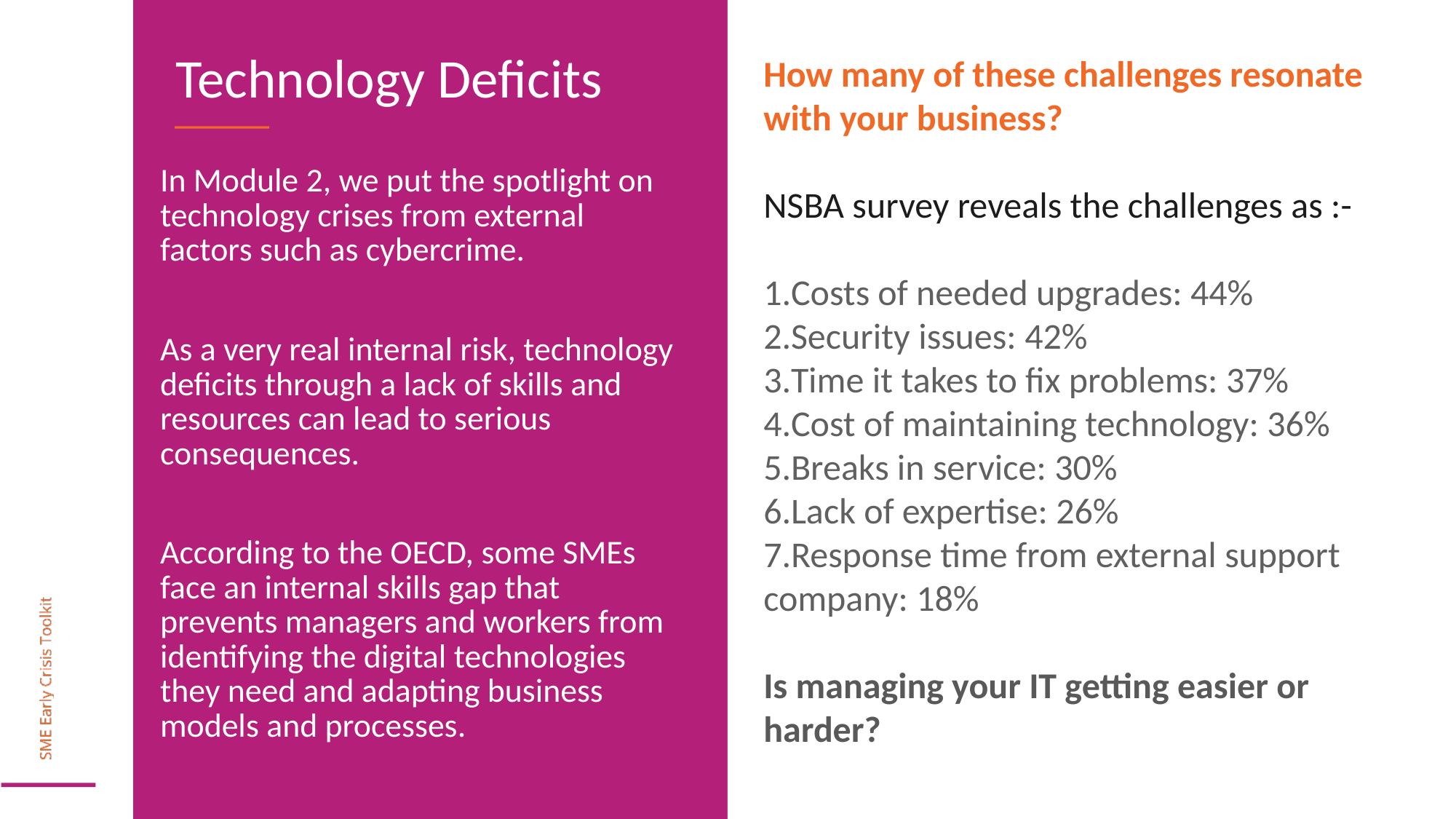

Technology Deficits
How many of these challenges resonate with your business?

NSBA survey reveals the challenges as :-

Costs of needed upgrades: 44%
Security issues: 42%
Time it takes to fix problems: 37%
Cost of maintaining technology: 36%
Breaks in service: 30%
Lack of expertise: 26%
Response time from external support company: 18%

Is managing your IT getting easier or harder?

In Module 2, we put the spotlight on technology crises from external factors such as cybercrime.

As a very real internal risk, technology deficits through a lack of skills and resources can lead to serious consequences.

According to the OECD, some SMEs face an internal skills gap that prevents managers and workers from identifying the digital technologies they need and adapting business models and processes.